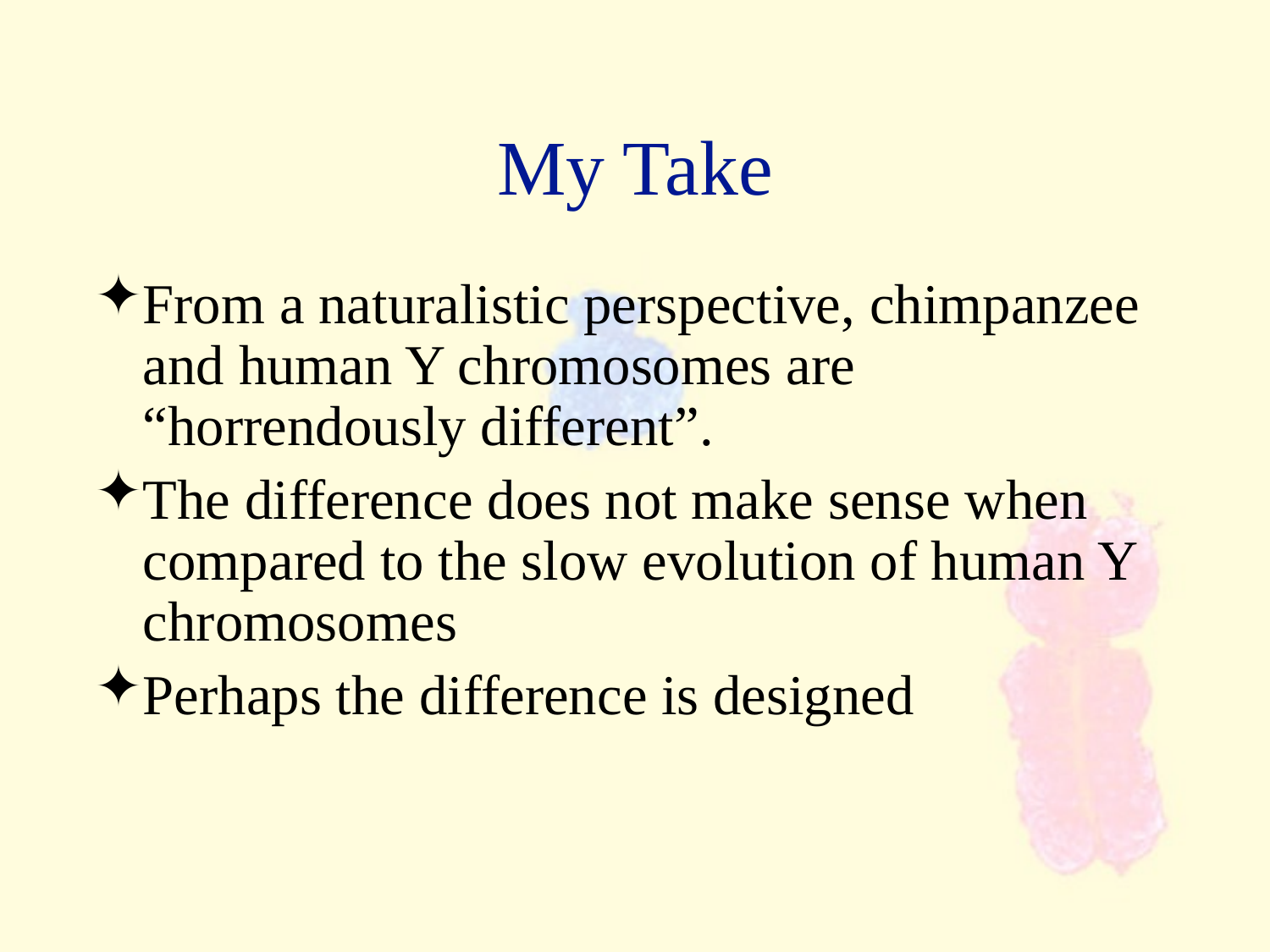

My Take
From a naturalistic perspective, chimpanzee and human Y chromosomes are “horrendously different”.
The difference does not make sense when compared to the slow evolution of human Y chromosomes
Perhaps the difference is designed